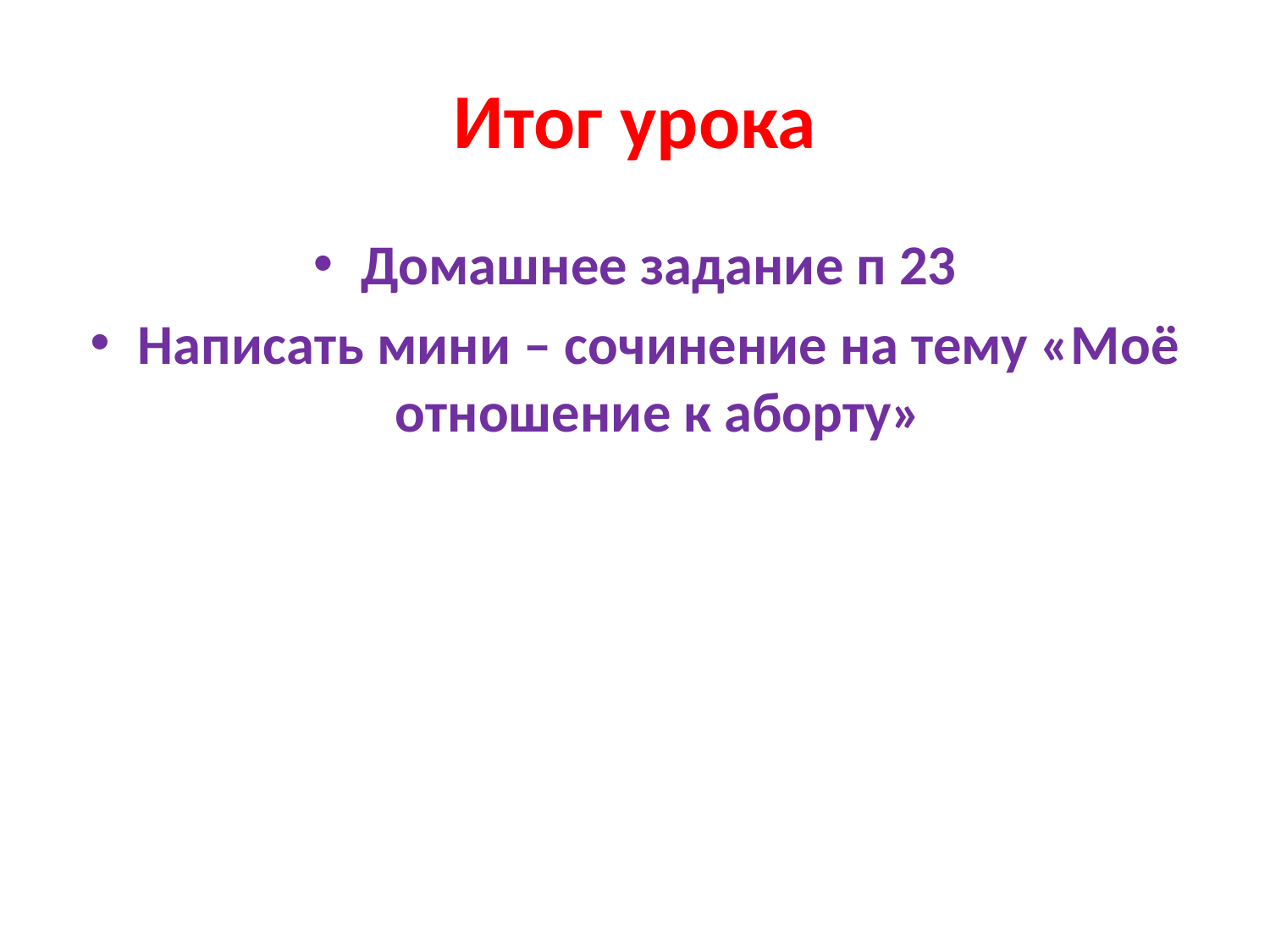

# Итог урока
Домашнее задание п 23
Написать мини – сочинение на тему «Моё отношение к аборту»